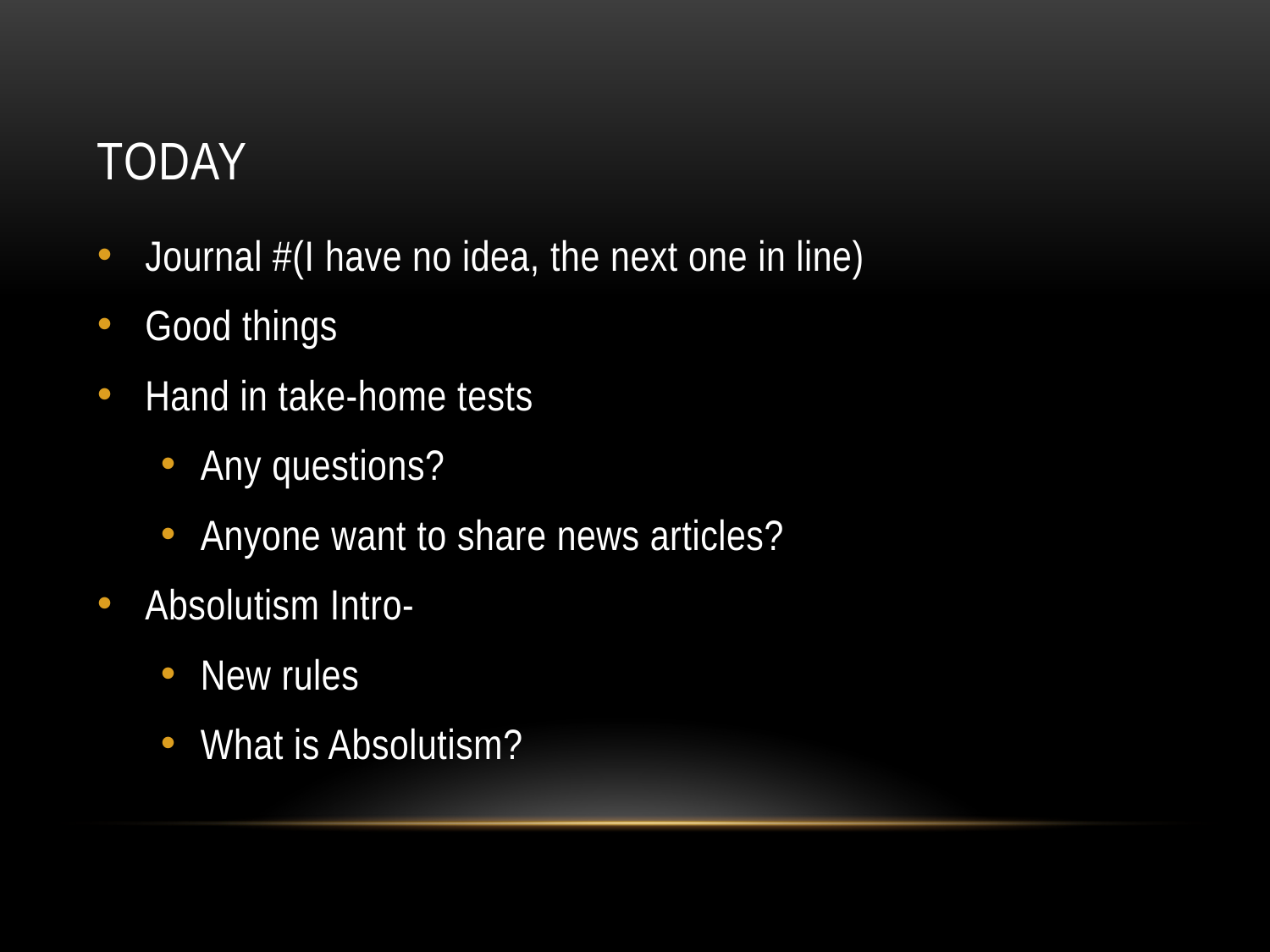

# Today
Journal #(I have no idea, the next one in line)
Good things
Hand in take-home tests
Any questions?
Anyone want to share news articles?
Absolutism Intro-
New rules
What is Absolutism?